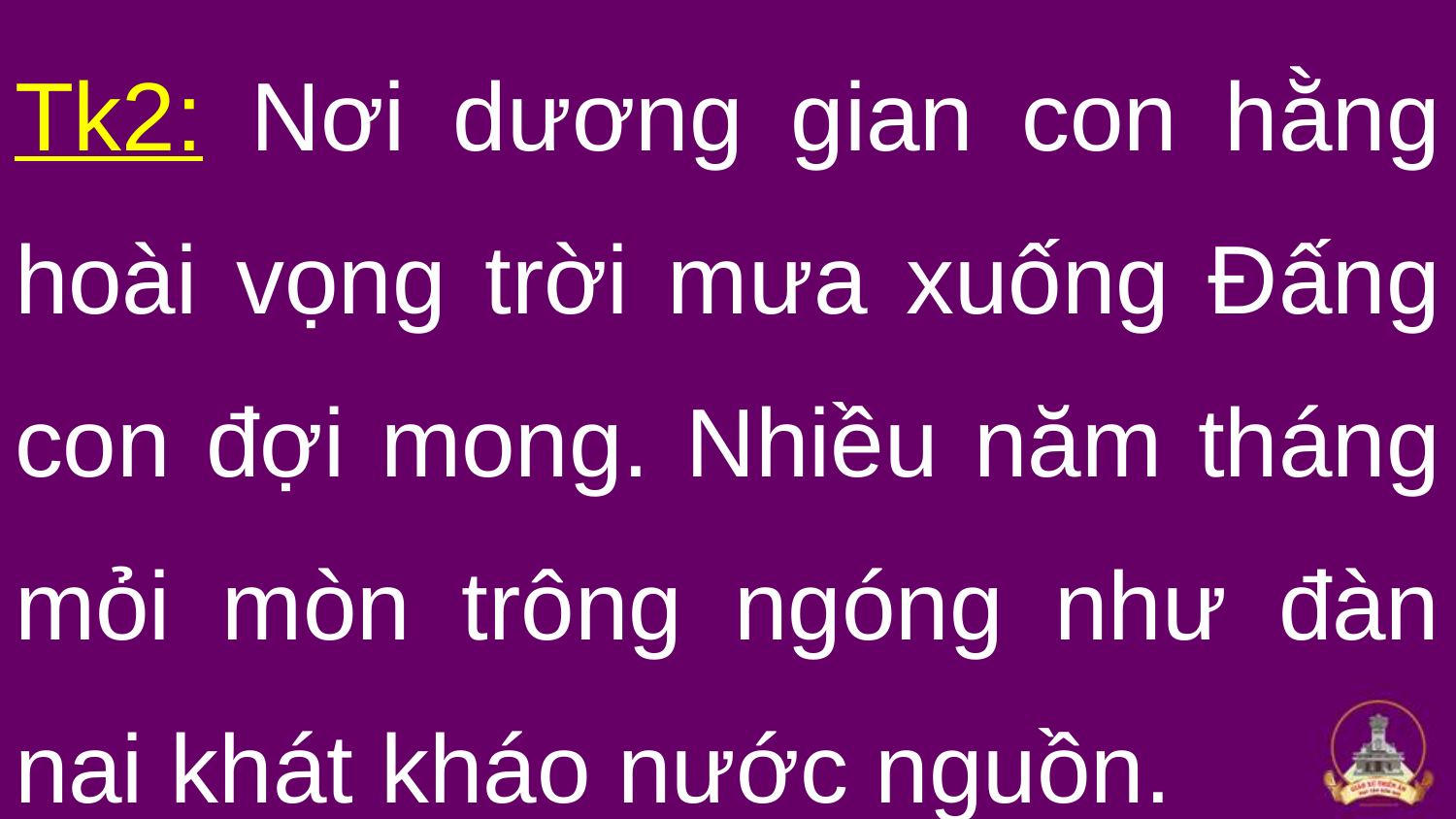

Tk2: Nơi dương gian con hằng hoài vọng trời mưa xuống Đấng con đợi mong. Nhiều năm tháng mỏi mòn trông ngóng như đàn nai khát kháo nước nguồn.